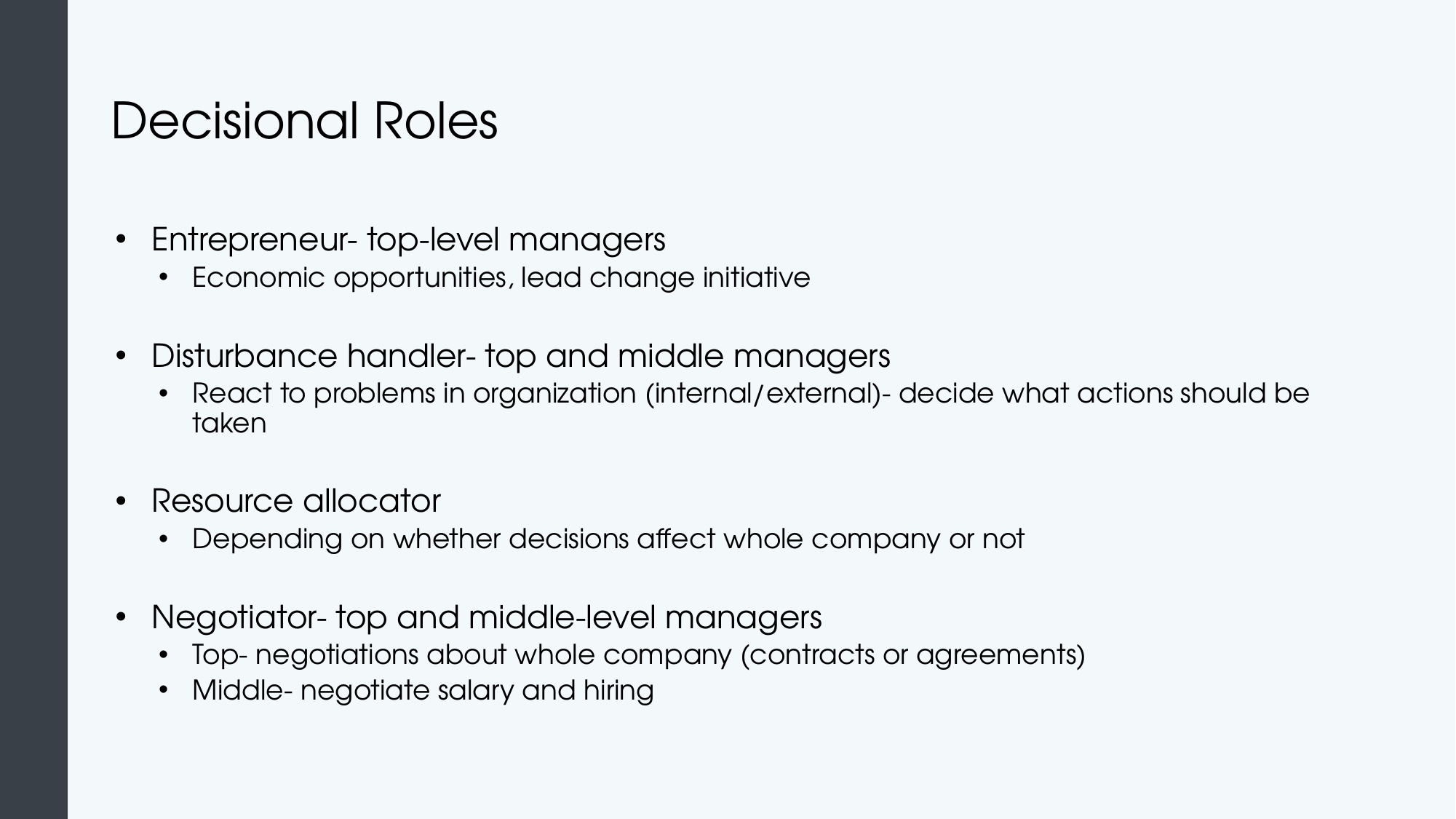

# Decisional Roles
Entrepreneur- top-level managers
Economic opportunities, lead change initiative

Disturbance handler- top and middle managers
React to problems in organization (internal/external)- decide what actions should be taken

Resource allocator
Depending on whether decisions affect whole company or not

Negotiator- top and middle-level managers
Top- negotiations about whole company (contracts or agreements)
Middle- negotiate salary and hiring